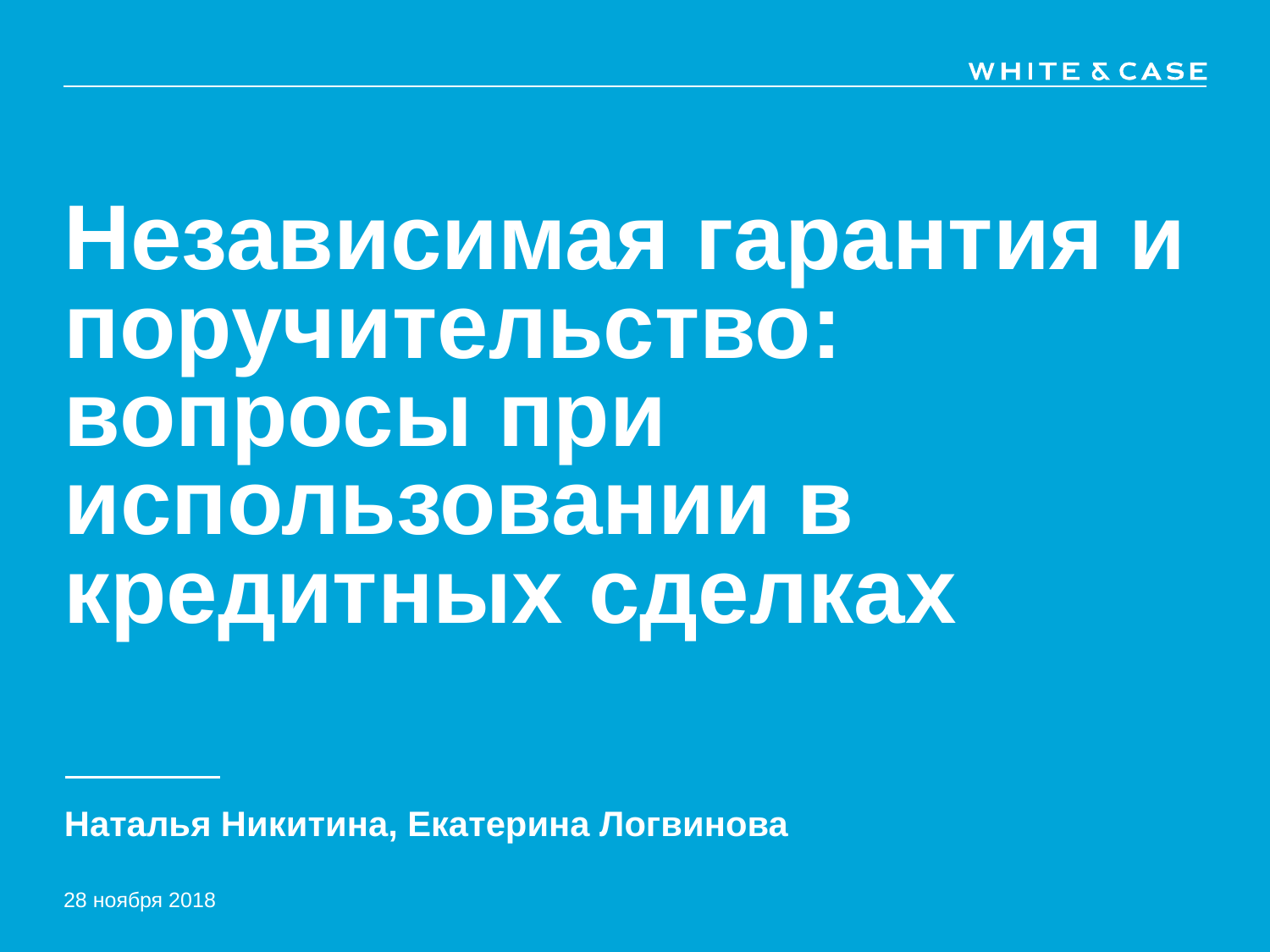

# Независимая гарантия и поручительство: вопросы при использовании в кредитных сделках
Наталья Никитина, Екатерина Логвинова
28 ноября 2018